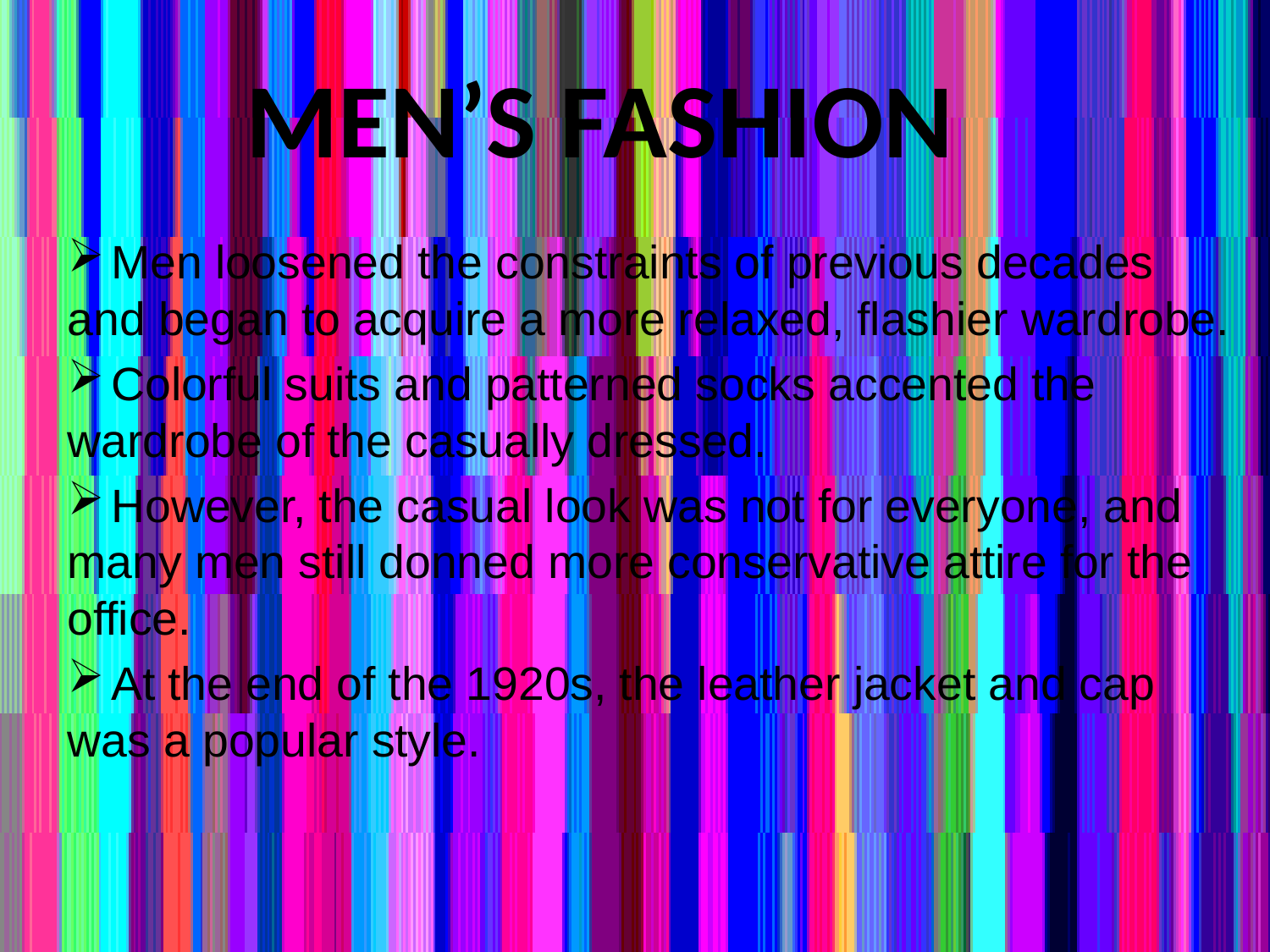

Men’s Fashion
 Men loosened the constraints of previous decades and began to acquire a more relaxed, flashier wardrobe.
 Colorful suits and patterned socks accented the wardrobe of the casually dressed.
 However, the casual look was not for everyone, and many men still donned more conservative attire for the office.
 At the end of the 1920s, the leather jacket and cap was a popular style.